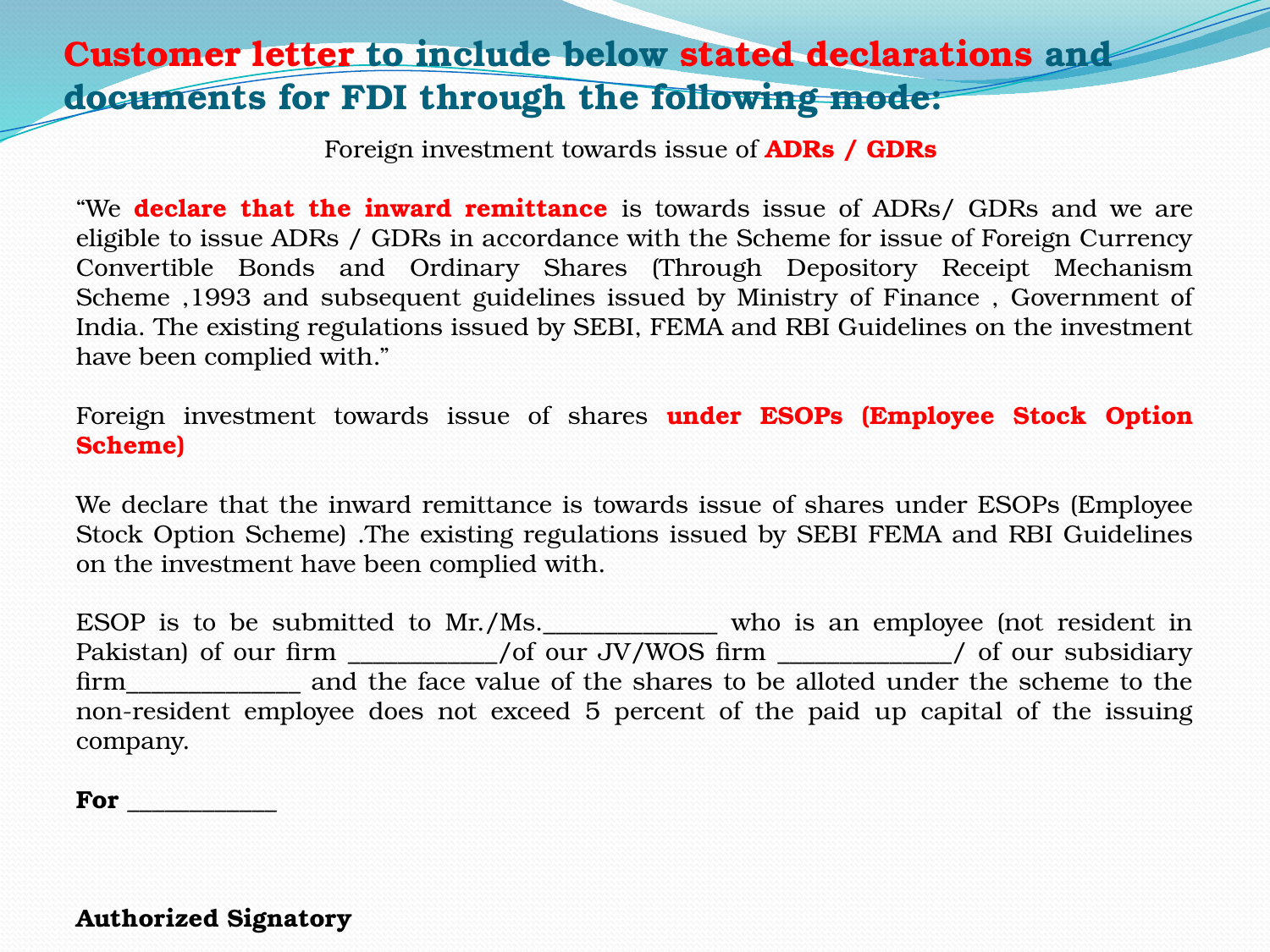

# Customer letter to include below stated declarations and documents for FDI through the following mode:
Foreign investment towards issue of ADRs / GDRs

“We declare that the inward remittance is towards issue of ADRs/ GDRs and we are eligible to issue ADRs / GDRs in accordance with the Scheme for issue of Foreign Currency Convertible Bonds and Ordinary Shares (Through Depository Receipt Mechanism Scheme ,1993 and subsequent guidelines issued by Ministry of Finance , Government of India. The existing regulations issued by SEBI, FEMA and RBI Guidelines on the investment have been complied with.”

Foreign investment towards issue of shares under ESOPs (Employee Stock Option Scheme)

We declare that the inward remittance is towards issue of shares under ESOPs (Employee Stock Option Scheme) .The existing regulations issued by SEBI FEMA and RBI Guidelines on the investment have been complied with.

ESOP is to be submitted to Mr./Ms.______________ who is an employee (not resident in Pakistan) of our firm ____________/of our JV/WOS firm ______________/ of our subsidiary firm______________ and the face value of the shares to be alloted under the scheme to the non-resident employee does not exceed 5 percent of the paid up capital of the issuing company.

For ____________

Authorized Signatory